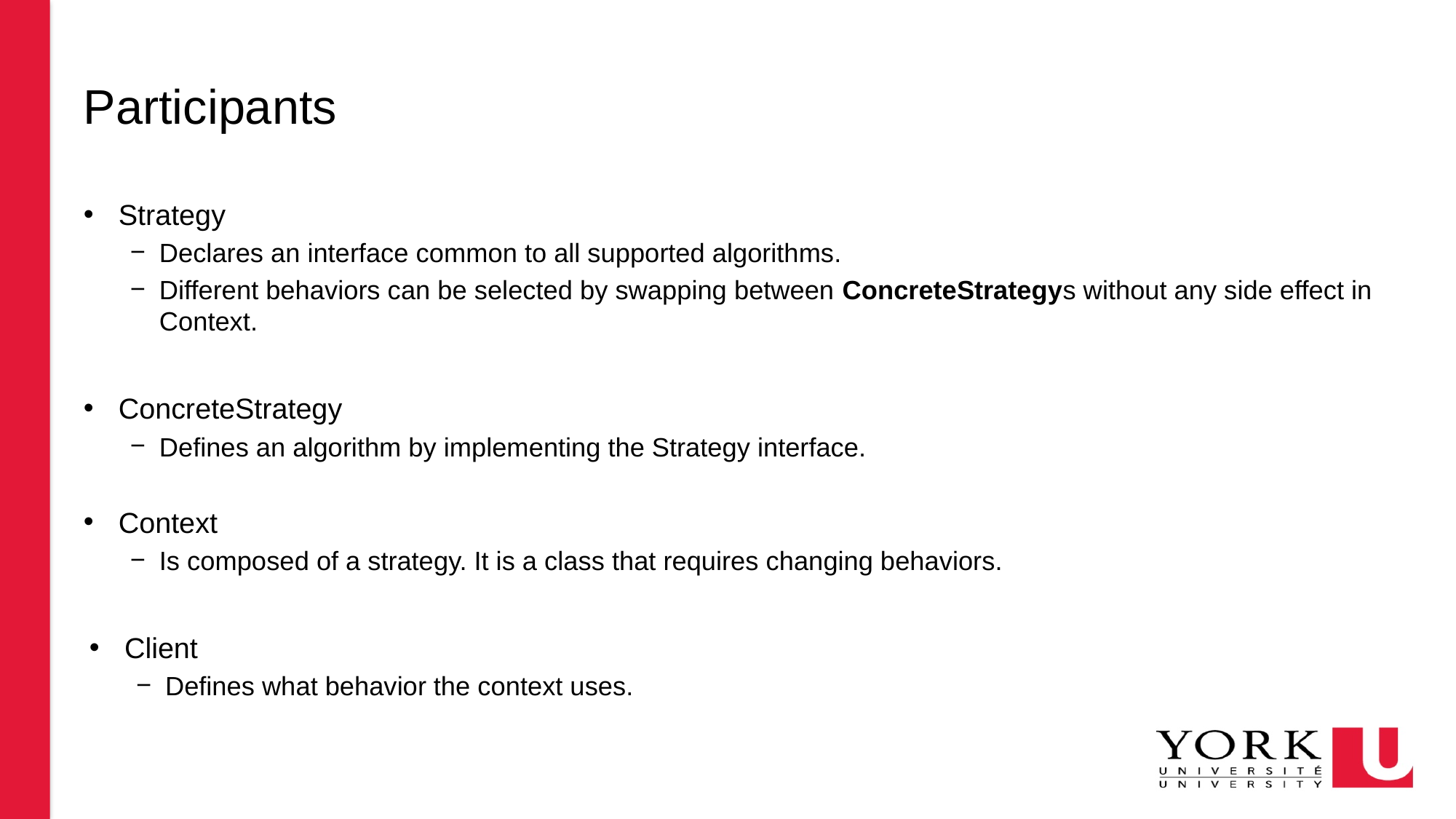

# Participants
Strategy
Declares an interface common to all supported algorithms.
Different behaviors can be selected by swapping between ConcreteStrategys without any side effect in Context.

ConcreteStrategy
Defines an algorithm by implementing the Strategy interface.

Context
Is composed of a strategy. It is a class that requires changing behaviors.

Client
Defines what behavior the context uses.